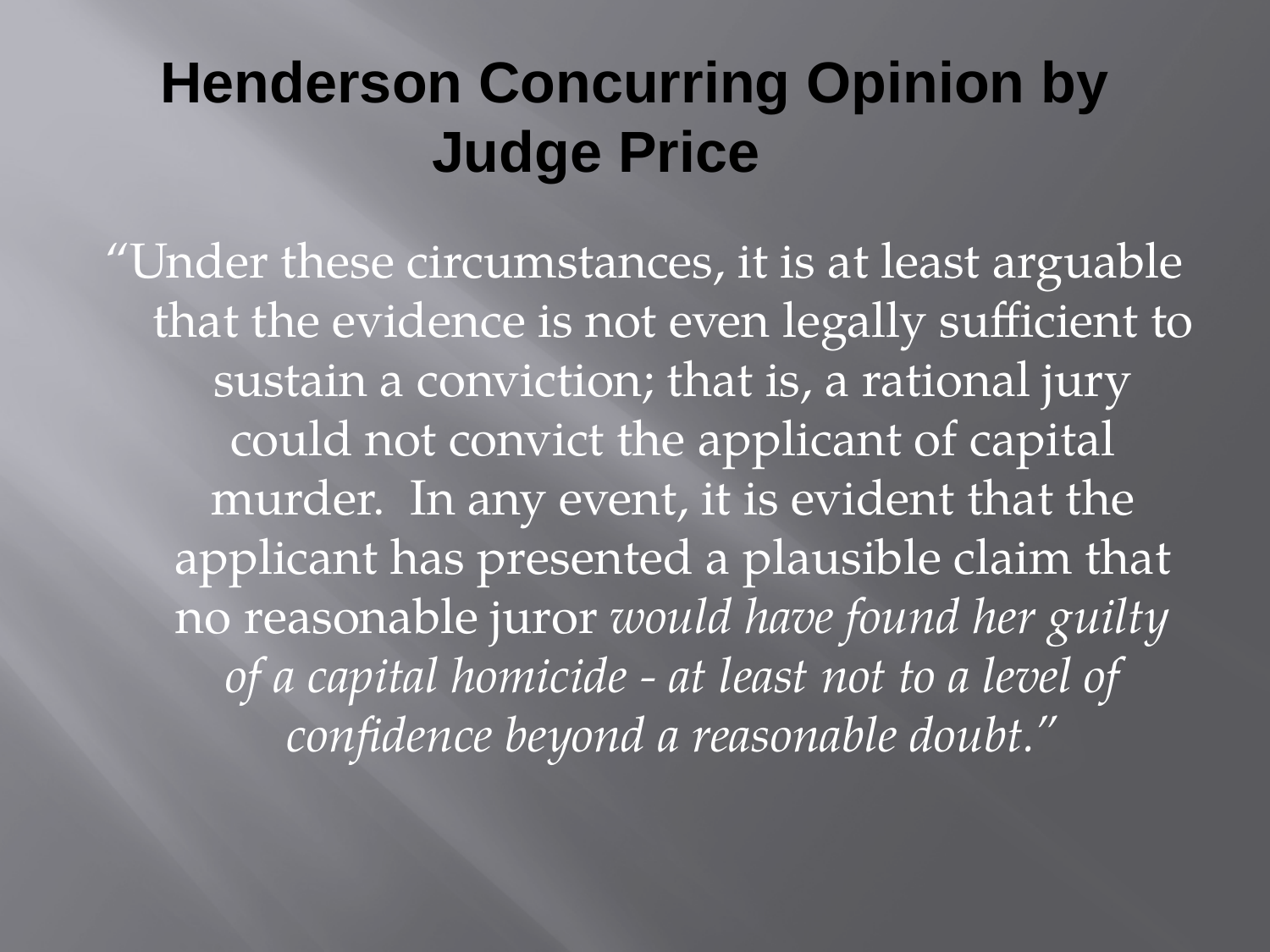

# Henderson Concurring Opinion by Judge Price
“Under these circumstances, it is at least arguable that the evidence is not even legally sufficient to sustain a conviction; that is, a rational jury could not convict the applicant of capital murder.  In any event, it is evident that the applicant has presented a plausible claim that no reasonable juror would have found her guilty of a capital homicide - at least not to a level of confidence beyond a reasonable doubt.”